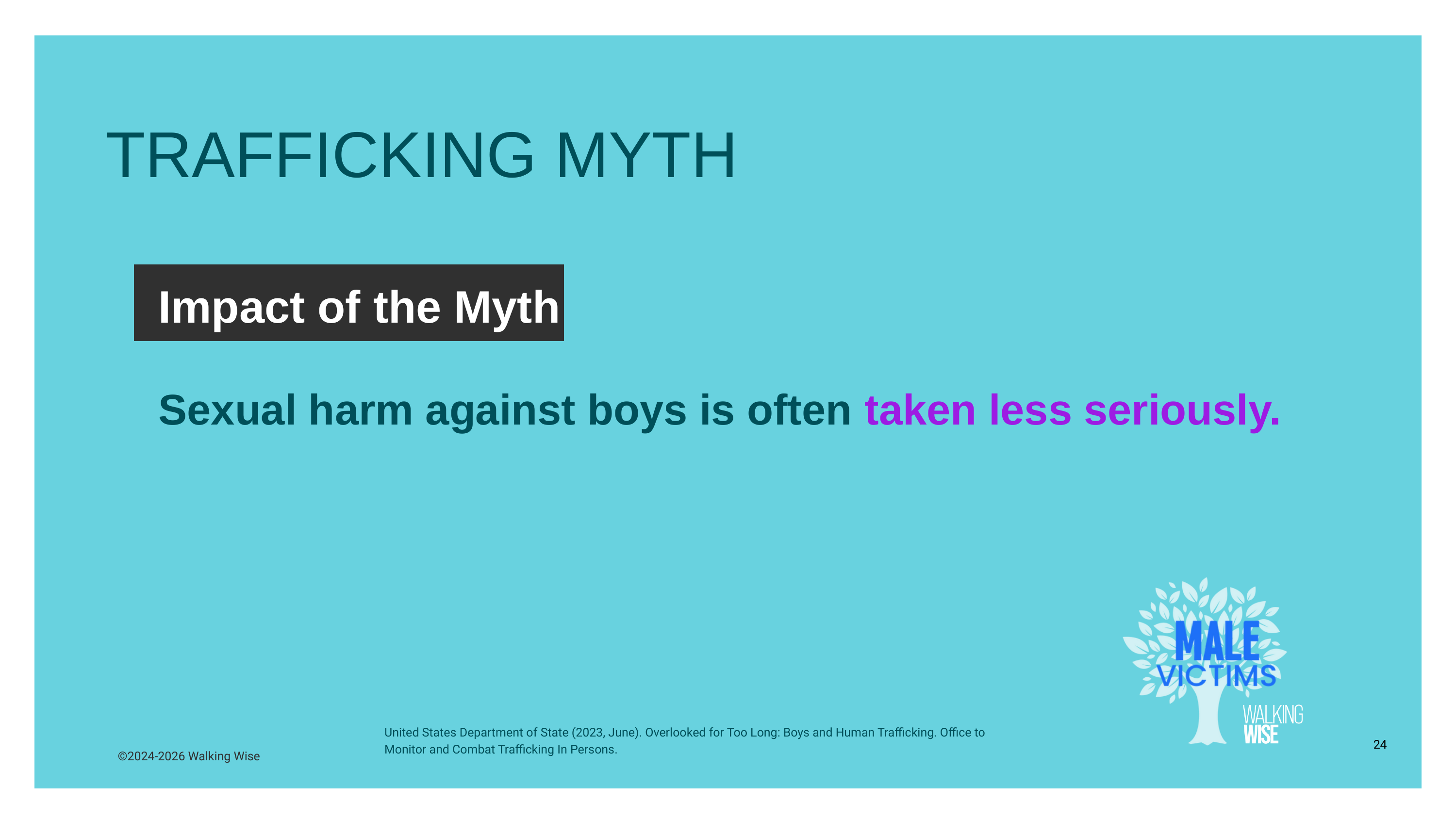

TRAFFICKING MYTH

Impact of the Myth
Sexual harm against boys is often taken less seriously.

United States Department of State (2023, June). Overlooked for Too Long: Boys and Human Trafficking. Office to Monitor and Combat Trafficking In Persons.
24
©2024-2026 Walking Wise